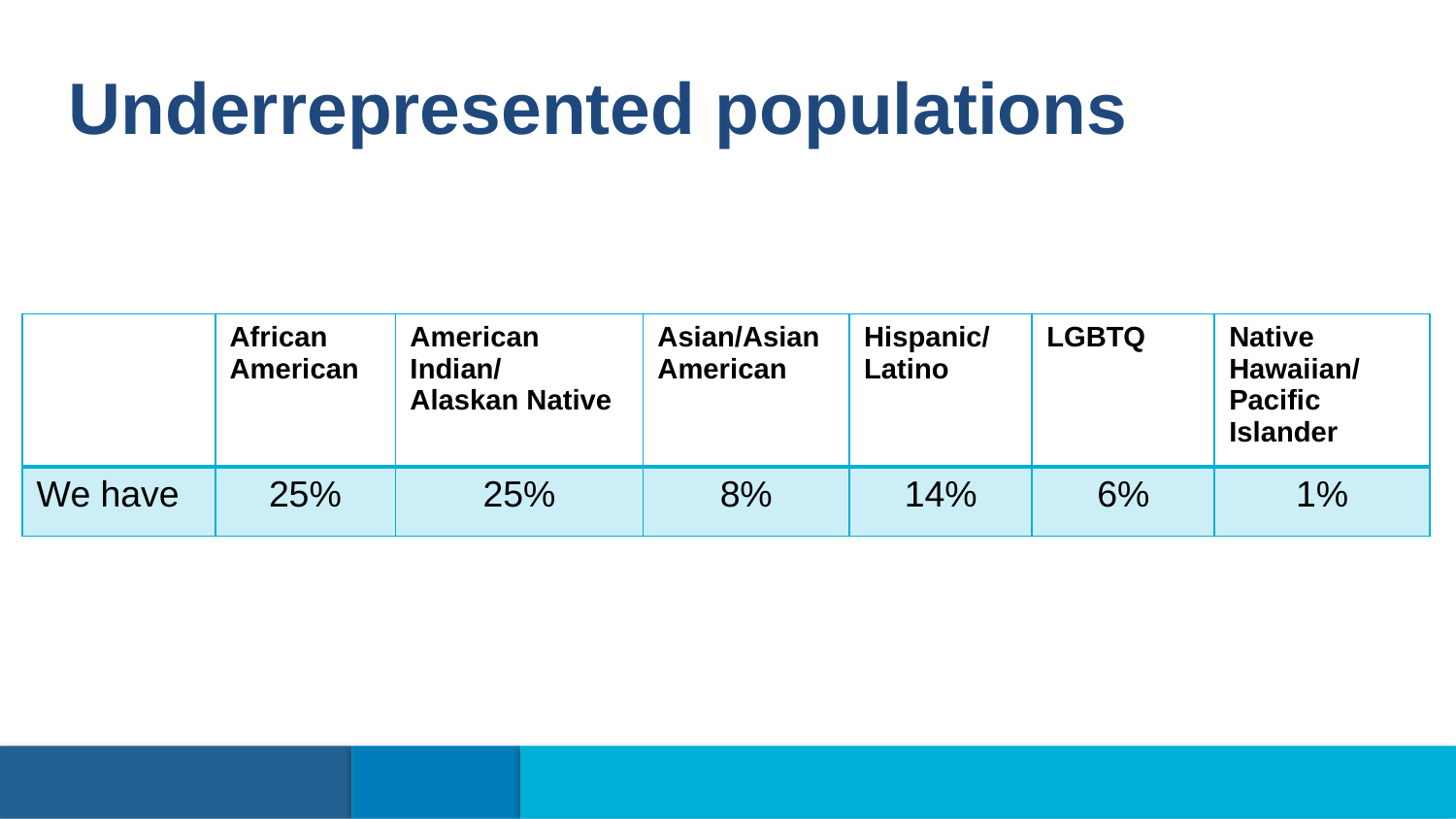

Underrepresented populations
|  | African American | American Indian/ Alaskan Native | Asian/Asian American | Hispanic/ Latino | LGBTQ | Native Hawaiian/ Pacific Islander |
| --- | --- | --- | --- | --- | --- | --- |
| We have | 25% | 25% | 8% | 14% | 6% | 1% |